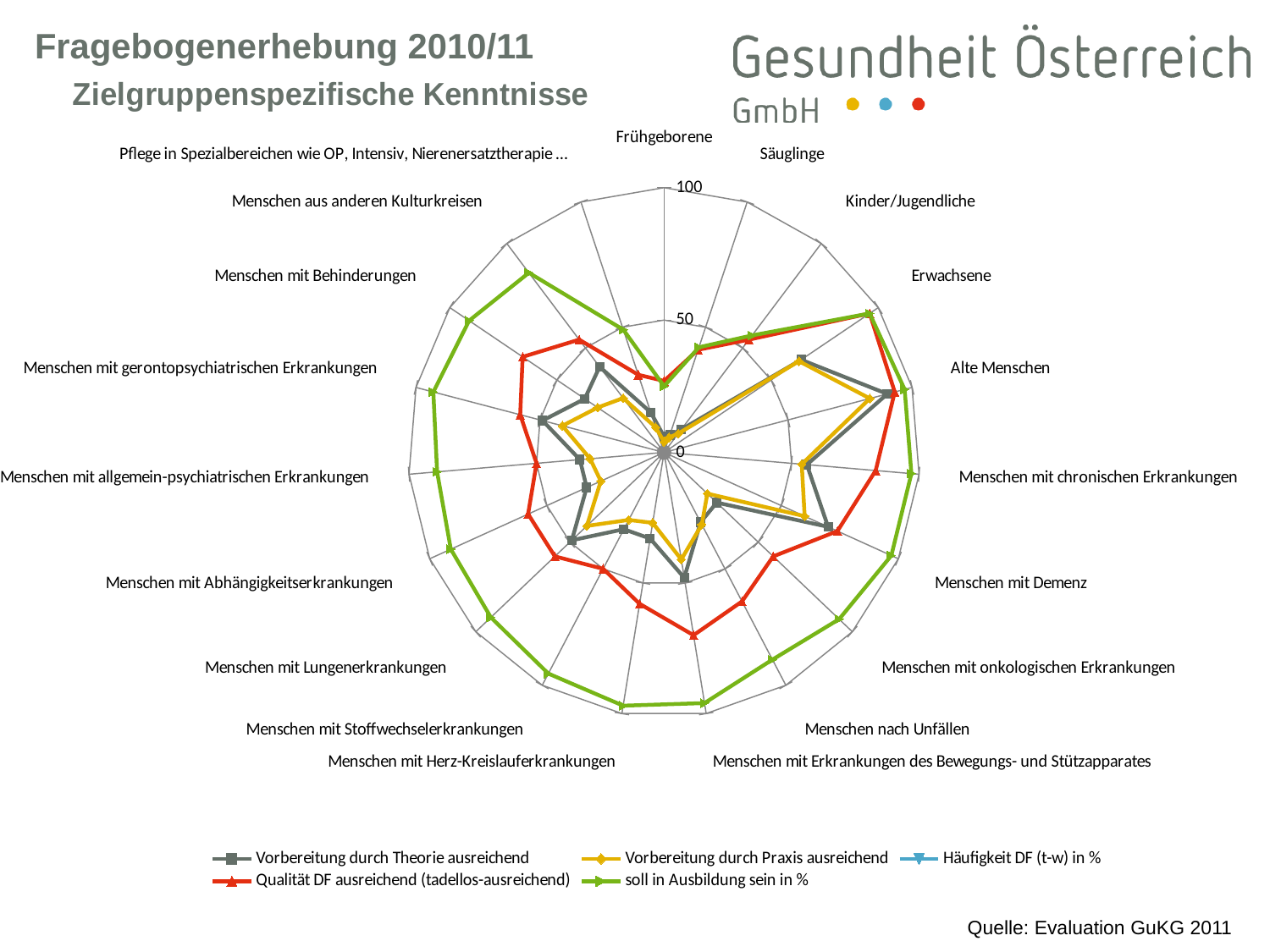

### Chart: Zielgruppenspezifische Kenntnisse

| Category | Vorbereitung durch Theorie ausreichend | Vorbereitung durch Praxis ausreichend | Häufigkeit DF (t-w) in % | Qualität DF ausreichend (tadellos-ausreichend) | soll in Ausbildung sein in % |
|---|---|---|---|---|---|
| Frühgeborene | 6.0 | 4.0 | None | 27.0 | 25.0 |
| Säuglinge | 7.0 | 6.0 | None | 41.0 | 42.0 |
| Kinder/Jugendliche | 11.0 | 9.0 | None | 54.0 | 56.0 |
| Erwachsene | 64.0 | 63.0 | None | 96.0 | 96.0 |
| Alte Menschen | 90.0 | 83.0 | None | 93.0 | 97.0 |
| Menschen mit chronischen Erkrankungen | 56.0 | 54.0 | None | 83.0 | 97.0 |
| Menschen mit Demenz | 70.0 | 60.0 | None | 74.0 | 97.0 |
| Menschen mit onkologischen Erkrankungen | 28.0 | 23.0 | None | 58.0 | 93.0 |
| Menschen nach Unfällen | 30.0 | 31.0 | None | 64.0 | 89.0 |
| Menschen mit Erkrankungen des Bewegungs- und Stützapparates | 48.0 | 41.0 | None | 70.0 | 96.0 |
| Menschen mit Herz-Kreislauferkrankungen | 33.0 | 27.0 | None | 58.0 | 97.0 |
| Menschen mit Stoffwechselerkrankungen | 33.0 | 29.0 | None | 50.0 | 95.0 |
| Menschen mit Lungenerkrankungen | 49.0 | 41.0 | None | 58.0 | 92.0 |
| Menschen mit Abhängigkeitserkrankungen | 33.0 | 27.0 | None | 58.0 | 91.0 |
| Menschen mit allgemein-psychiatrischen Erkrankungen | 33.0 | 29.0 | None | 50.0 | 89.0 |
| Menschen mit gerontopsychiatrischen Erkrankungen | 49.0 | 41.0 | None | 58.0 | 93.0 |
| Menschen mit Behinderungen | 37.0 | 31.0 | None | 66.0 | 91.0 |
| Menschen aus anderen Kulturkreisen | 41.0 | 26.0 | None | 54.0 | 86.0 |
| Pflege in Spezialbereichen wie OP, Intensiv, Nierenersatztherapie … | 16.0 | 10.0 | None | 31.0 | 49.0 |
# Fragebogenerhebung 2010/11
Quelle: Evaluation GuKG 2011